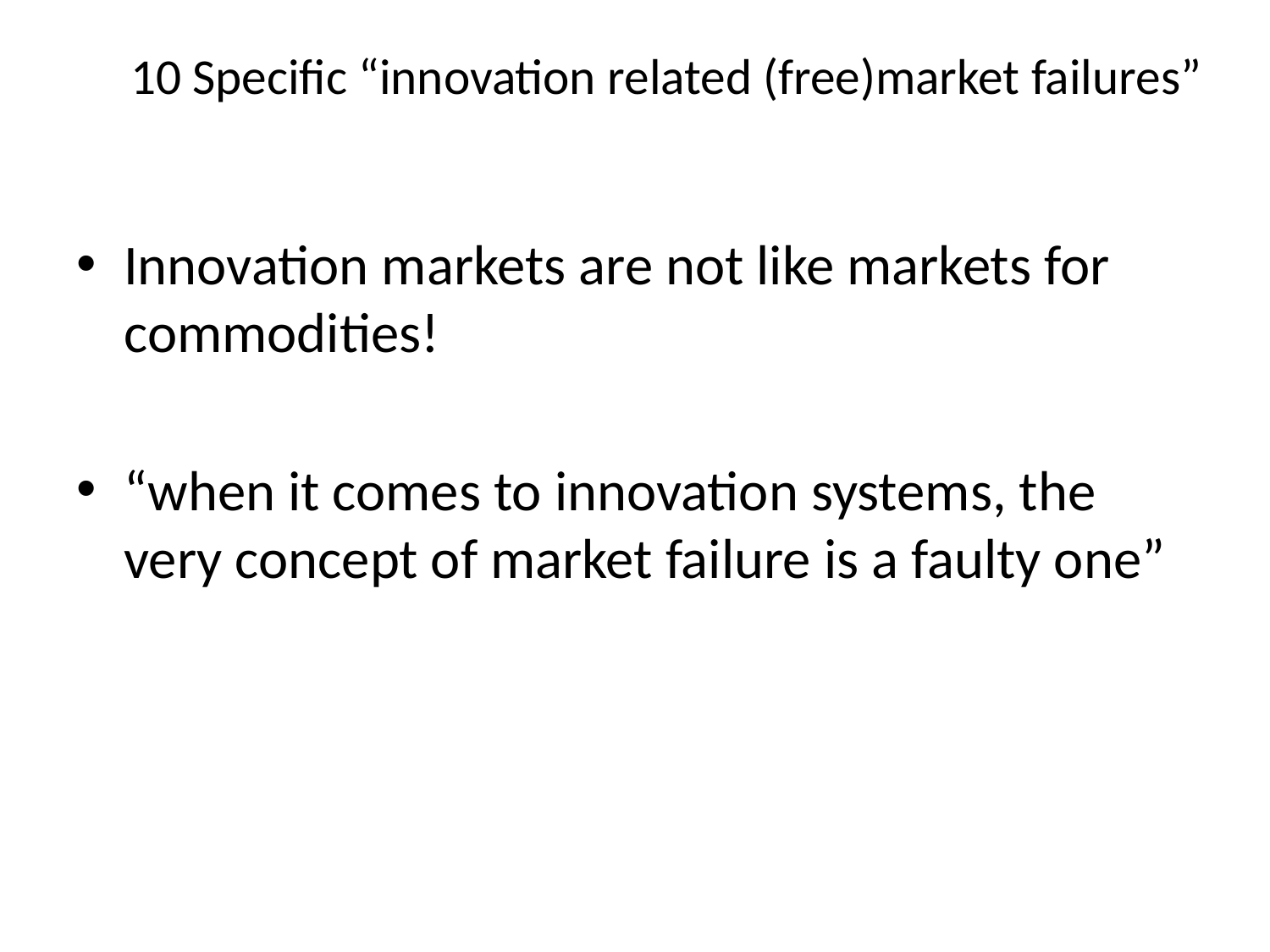

# 10 Specific “innovation related (free)market failures”
Innovation markets are not like markets for commodities!

“when it comes to innovation systems, the very concept of market failure is a faulty one”